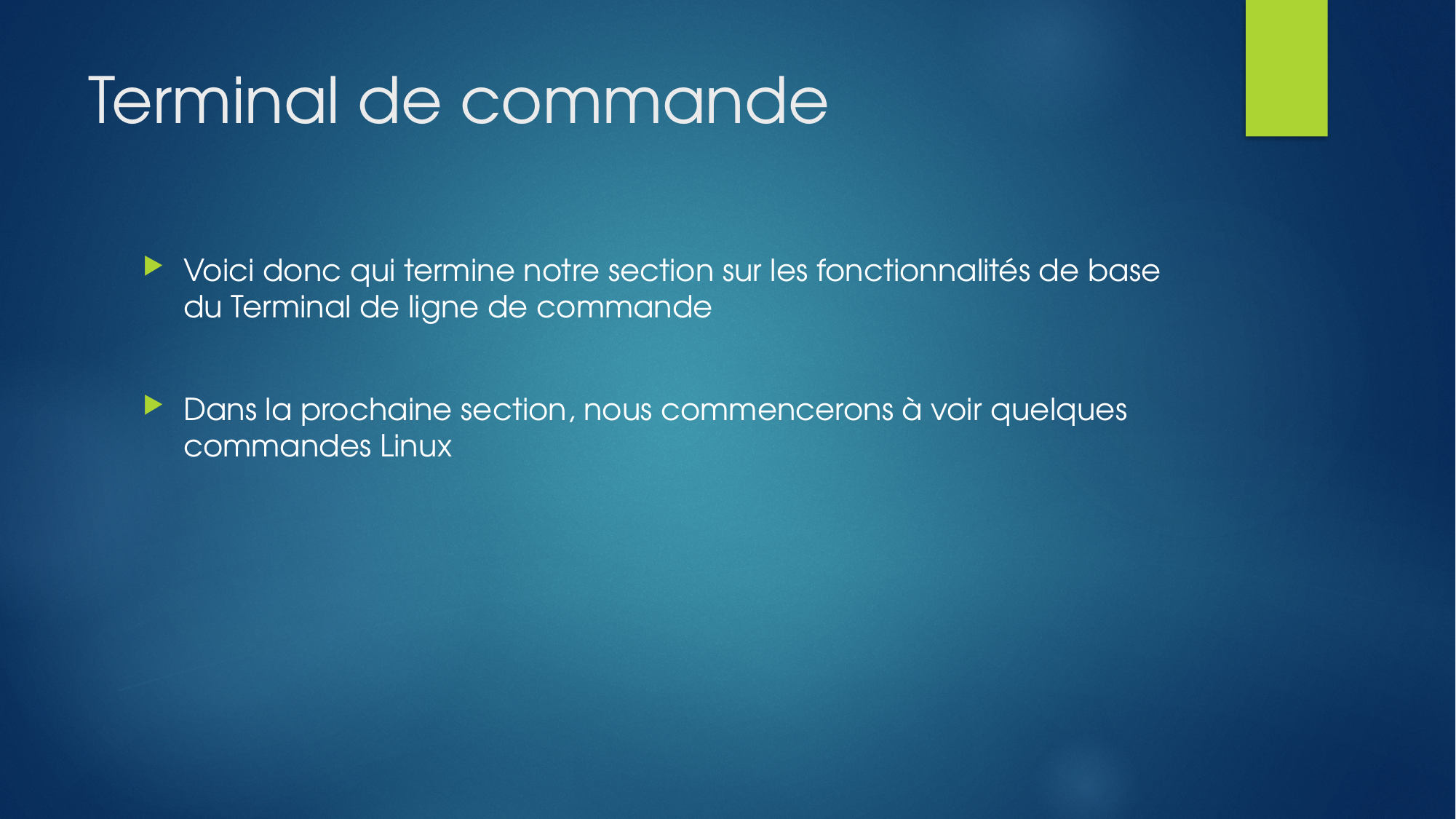

# Terminal de commande
Voici donc qui termine notre section sur les fonctionnalités de base du Terminal de ligne de commande

Dans la prochaine section, nous commencerons à voir quelques commandes Linux